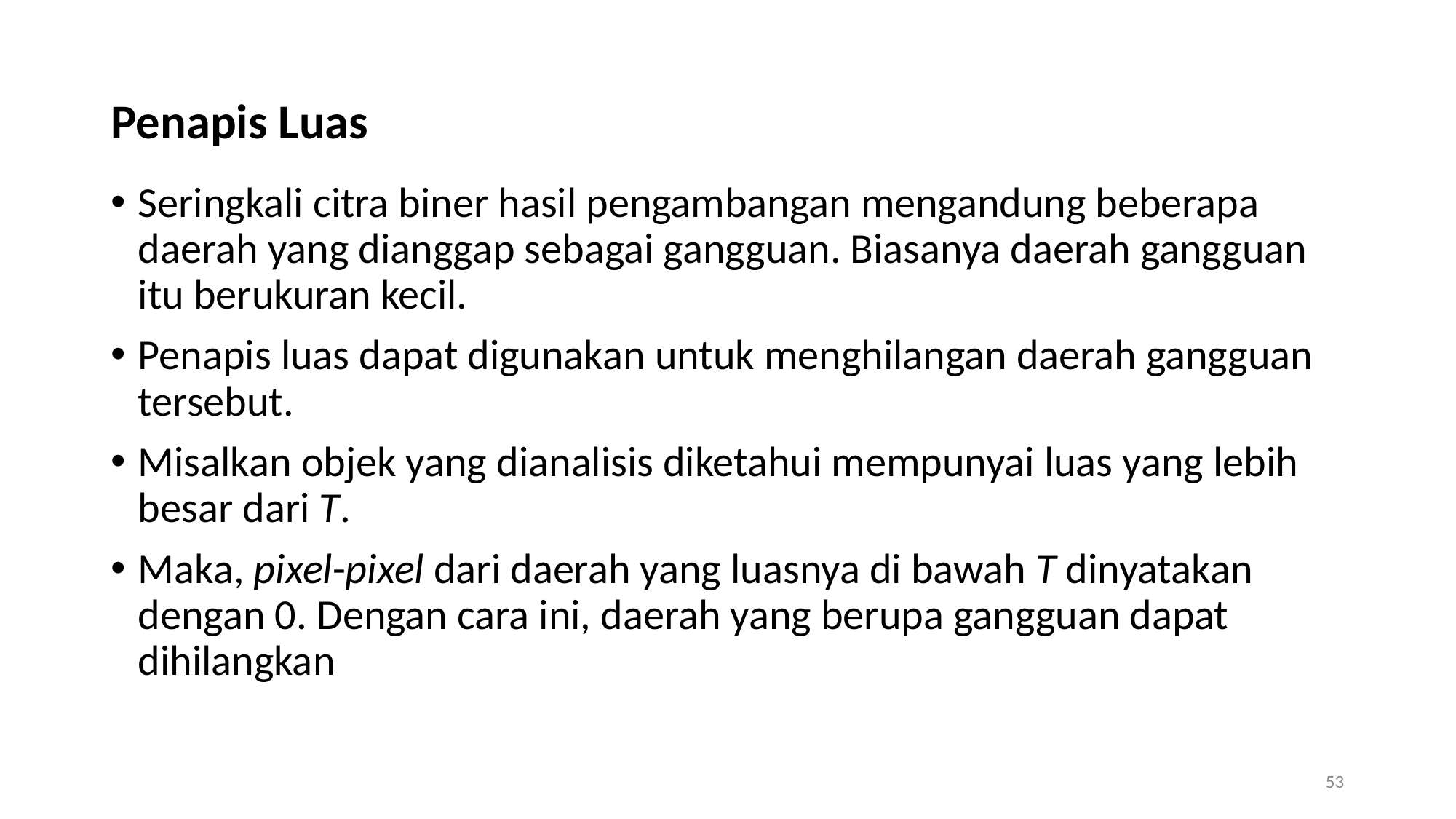

# Penapis Luas
Seringkali citra biner hasil pengambangan mengandung beberapa daerah yang dianggap sebagai gangguan. Biasanya daerah gangguan itu berukuran kecil.
Penapis luas dapat digunakan untuk menghilangan daerah gangguan tersebut.
Misalkan objek yang dianalisis diketahui mempunyai luas yang lebih besar dari T.
Maka, pixel-pixel dari daerah yang luasnya di bawah T dinyatakan dengan 0. Dengan cara ini, daerah yang berupa gangguan dapat dihilangkan
53